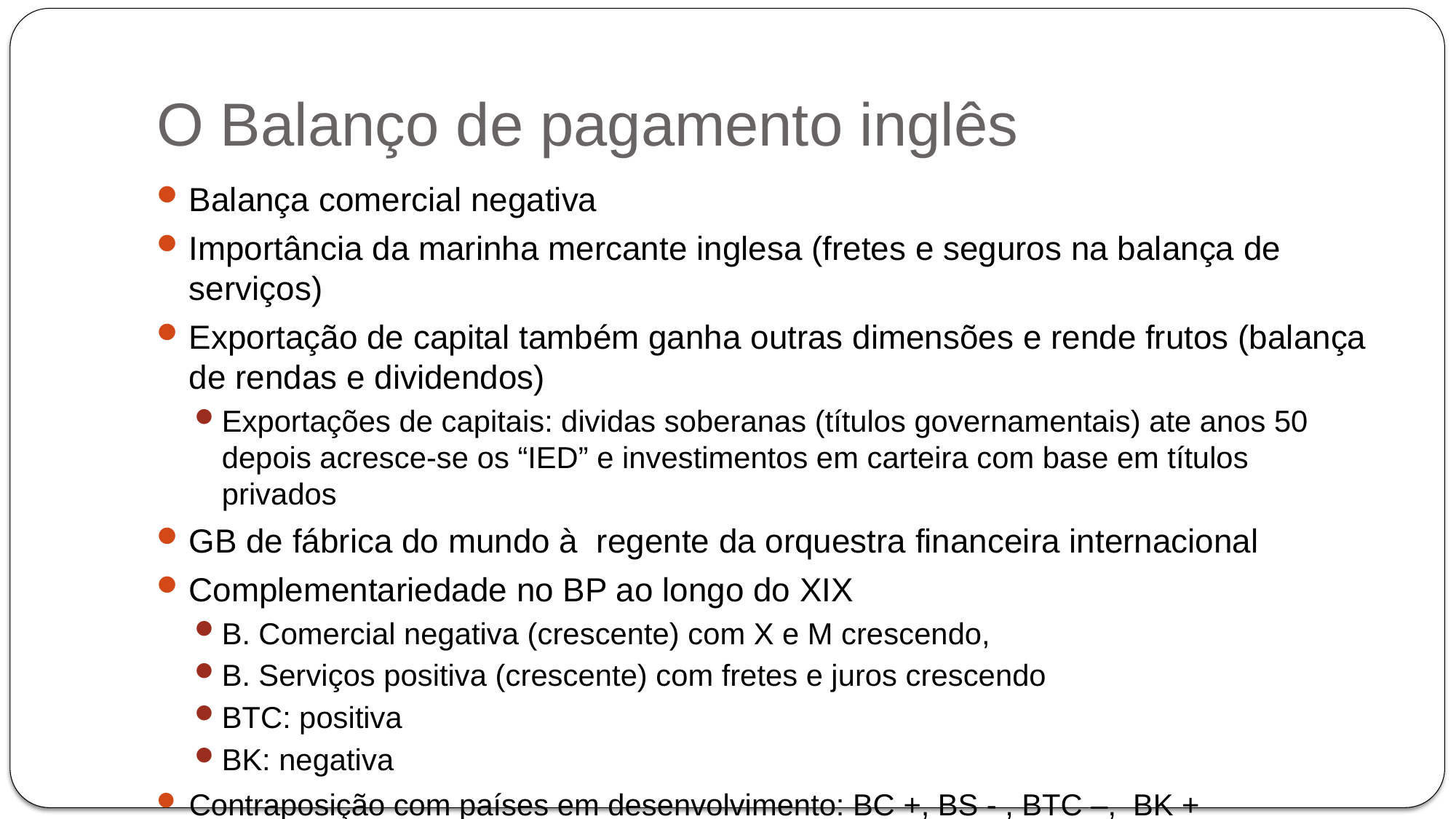

# O Balanço de pagamento inglês
Balança comercial negativa
Importância da marinha mercante inglesa (fretes e seguros na balança de serviços)
Exportação de capital também ganha outras dimensões e rende frutos (balança de rendas e dividendos)
Exportações de capitais: dividas soberanas (títulos governamentais) ate anos 50 depois acresce-se os “IED” e investimentos em carteira com base em títulos privados
GB de fábrica do mundo à  regente da orquestra financeira internacional
Complementariedade no BP ao longo do XIX
B. Comercial negativa (crescente) com X e M crescendo,
B. Serviços positiva (crescente) com fretes e juros crescendo
BTC: positiva
BK: negativa
Contraposição com países em desenvolvimento: BC +, BS - , BTC –,  BK +